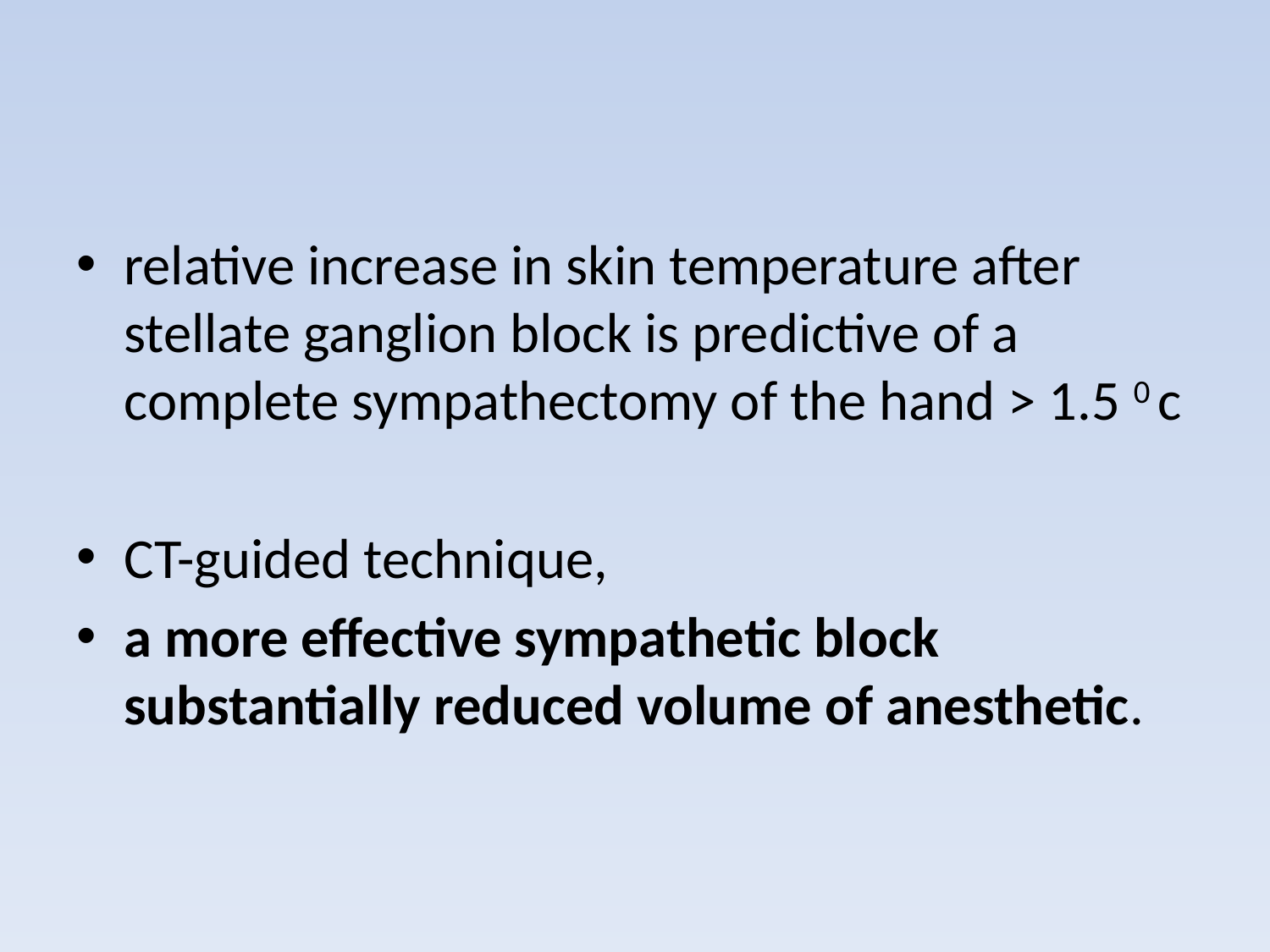

#
relative increase in skin temperature after stellate ganglion block is predictive of a complete sympathectomy of the hand > 1.5 0 c

CT-guided technique,
a more effective sympathetic block substantially reduced volume of anesthetic.